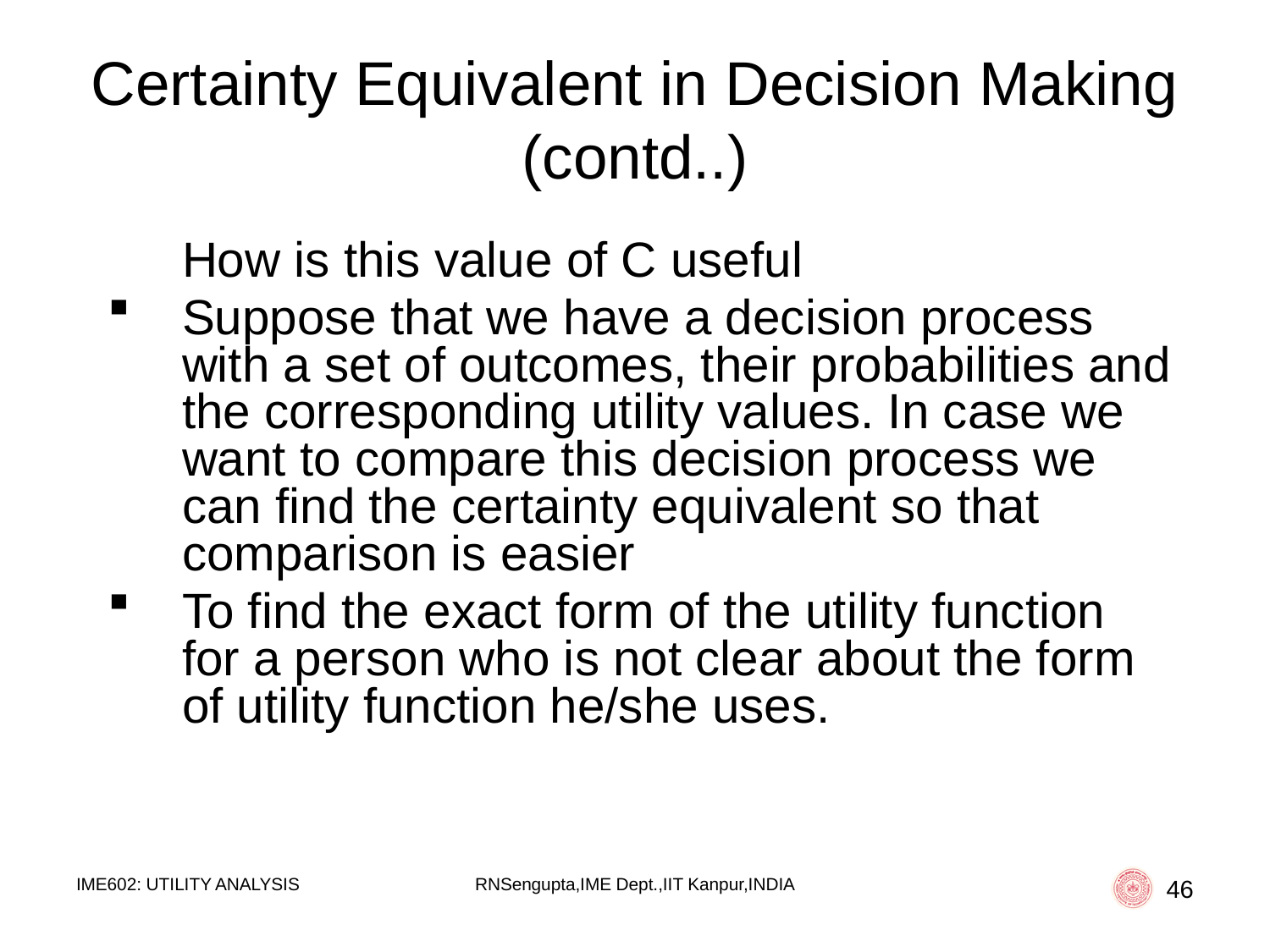

# Certainty Equivalent in Decision Making (contd..)
	How is this value of C useful
Suppose that we have a decision process with a set of outcomes, their probabilities and the corresponding utility values. In case we want to compare this decision process we can find the certainty equivalent so that comparison is easier
To find the exact form of the utility function for a person who is not clear about the form of utility function he/she uses.
IME602: UTILITY ANALYSIS
RNSengupta,IME Dept.,IIT Kanpur,INDIA
46